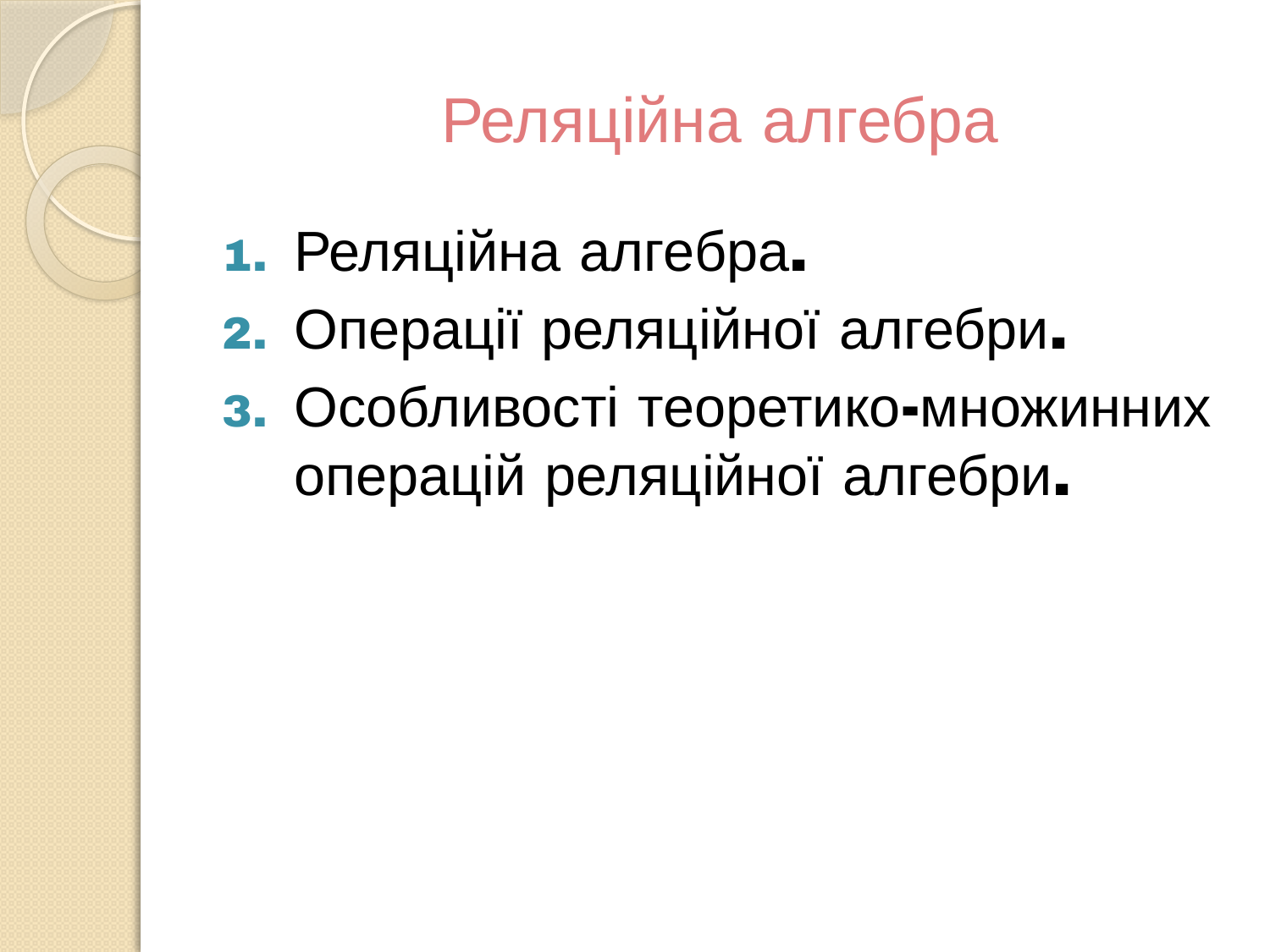

# Реляційна алгебра
Реляційна алгебра.
Операції реляційної алгебри.
Особливості теоретико-множинних операцій реляційної алгебри.